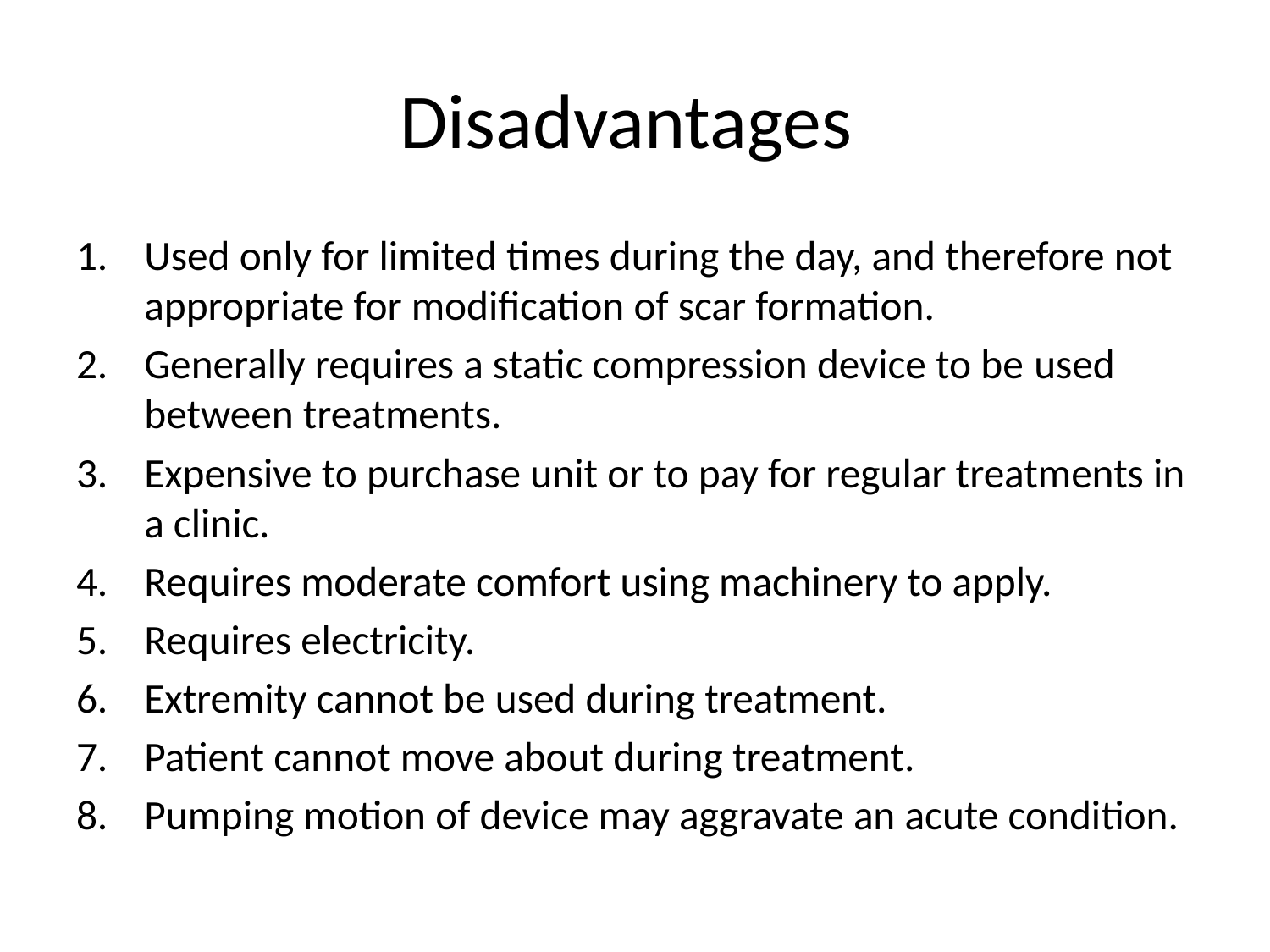

# Disadvantages
Used only for limited times during the day, and therefore not appropriate for modification of scar formation.
Generally requires a static compression device to be used between treatments.
Expensive to purchase unit or to pay for regular treatments in a clinic.
Requires moderate comfort using machinery to apply.
Requires electricity.
Extremity cannot be used during treatment.
Patient cannot move about during treatment.
Pumping motion of device may aggravate an acute condition.